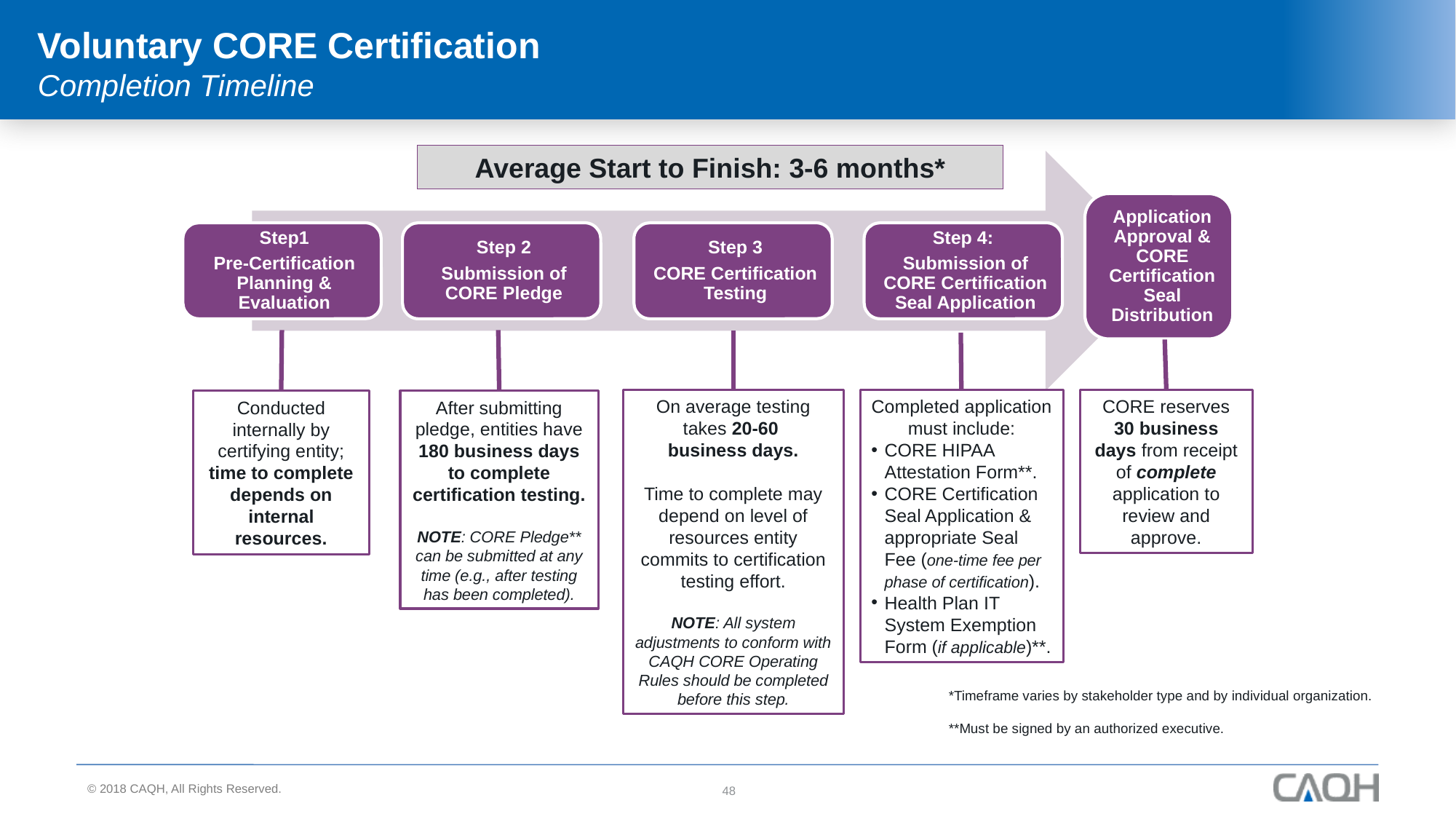

# Voluntary CORE Certification Completion Timeline
Average Start to Finish: 3-6 months*
Step1
Pre-Certification Planning & Evaluation
Step 2
Submission of CORE Pledge
Step 3
CORE Certification Testing
Step 4:
Submission of CORE Certification Seal Application
Application Approval & CORE Certification Seal Distribution
On average testing takes 20-60
business days.

Time to complete may depend on level of resources entity commits to certification testing effort.
NOTE: All system adjustments to conform with CAQH CORE Operating Rules should be completed before this step.
Completed application must include:
CORE HIPAA Attestation Form**.
CORE Certification Seal Application & appropriate Seal Fee (one-time fee per phase of certification).
Health Plan IT System Exemption Form (if applicable)**.
CORE reserves 30 business days from receipt of complete application to review and approve.
Conducted internally by certifying entity; time to complete depends on internal resources.
After submitting pledge, entities have 180 business days to complete certification testing.

NOTE: CORE Pledge** can be submitted at any time (e.g., after testing has been completed).
*Timeframe varies by stakeholder type and by individual organization.

**Must be signed by an authorized executive.
48